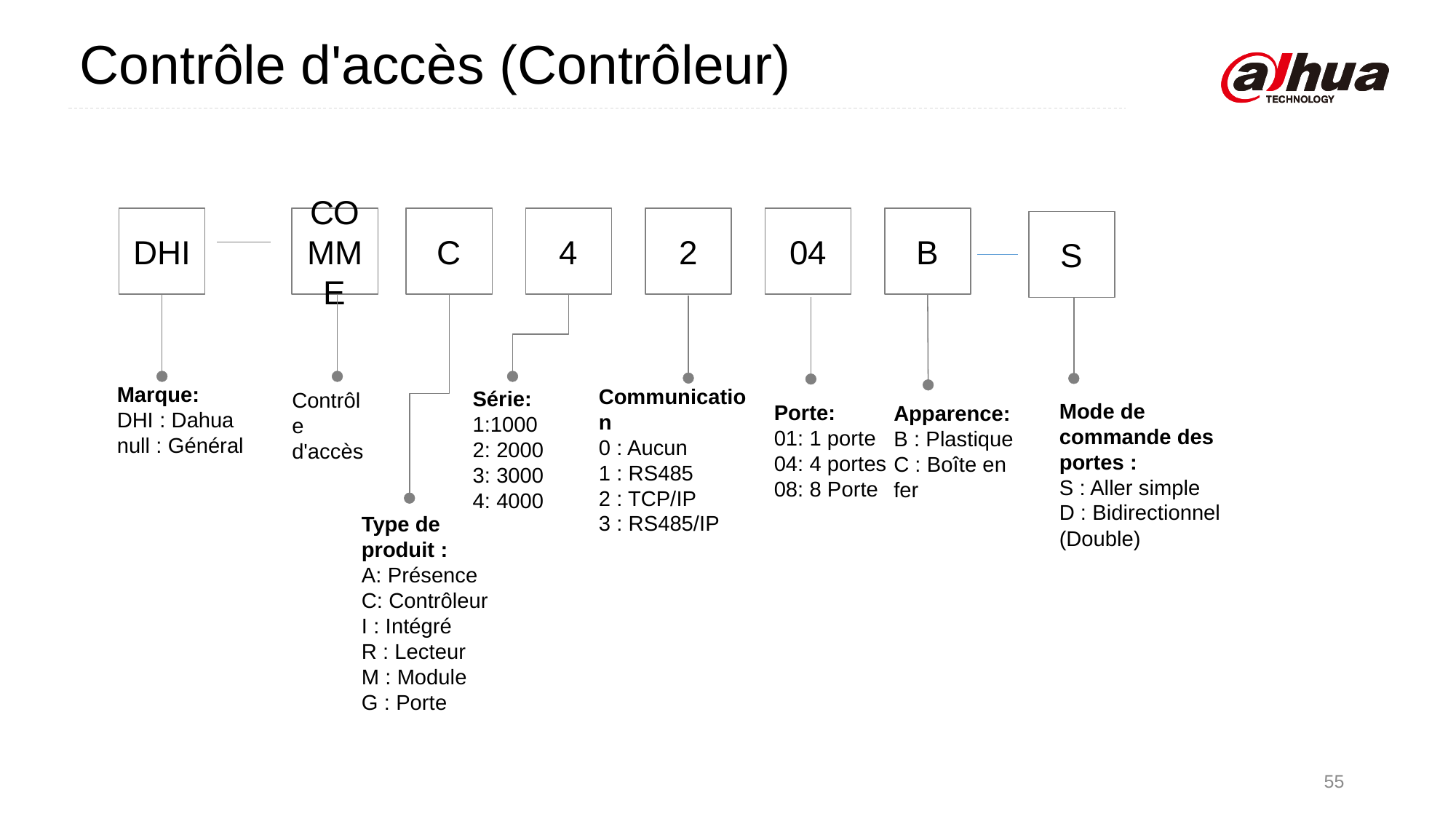

Contrôle d'accès (Contrôleur)
DHI
COMME
C
4
2
04
B
S

Marque:
DHI : Dahua
null : Général
Communication
0 : Aucun
1 : RS485
2 : TCP/IP
3 : RS485/IP

Série:
1:1000
2: 2000
3: 3000
4: 4000
Contrôle d'accès
Mode de commande des portes :
S : Aller simple
D : Bidirectionnel (Double)
Porte:
01: 1 porte
04: 4 portes
08: 8 Porte
Apparence:
B : Plastique
C : Boîte en fer

Type de produit :
A: Présence
C: Contrôleur
I : Intégré
R : Lecteur
M : Module
G : Porte
55